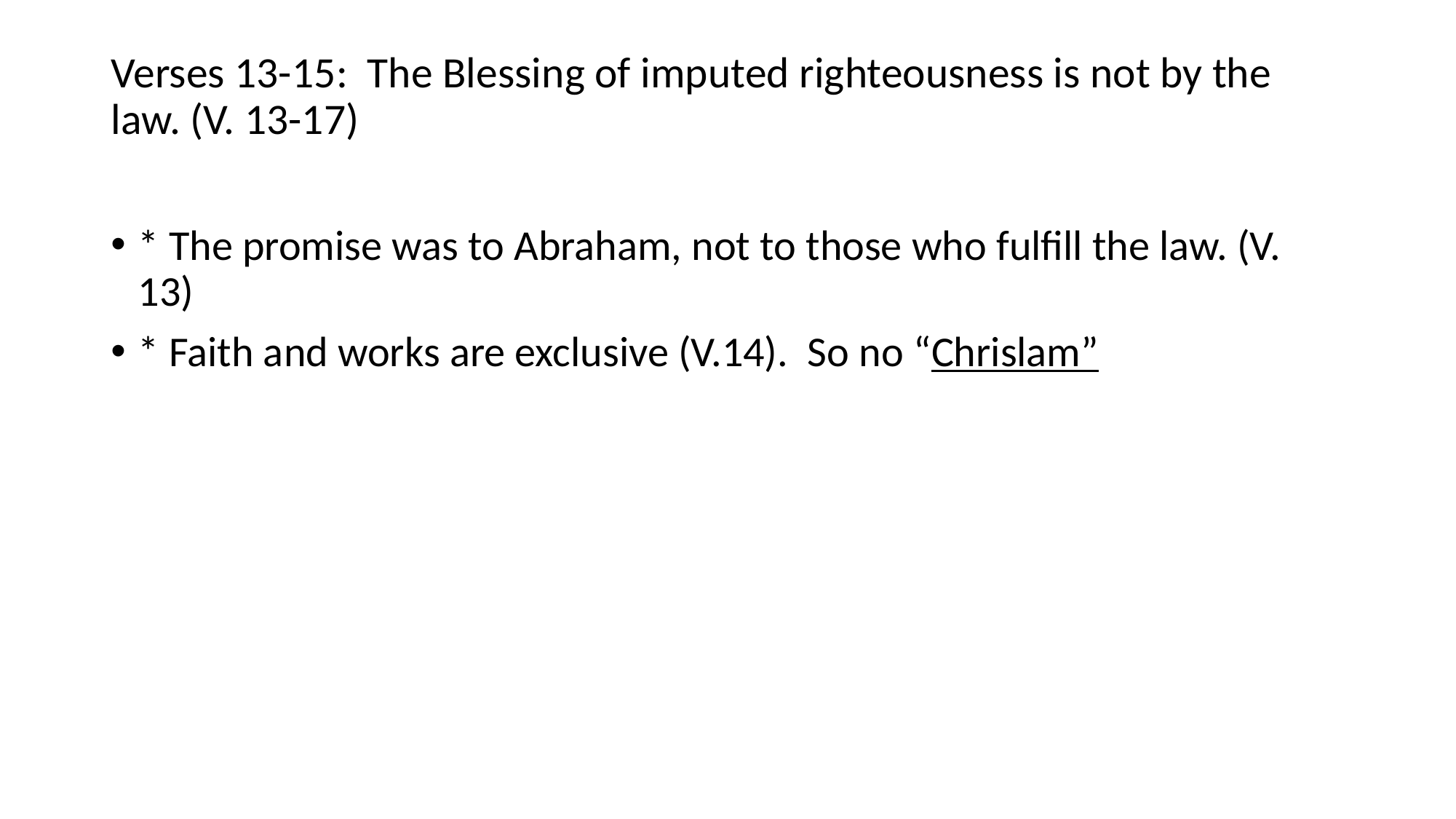

# Verses 13-15:  The Blessing of imputed righteousness is not by the law. (V. 13-17)
* The promise was to Abraham, not to those who fulfill the law. (V. 13)
* Faith and works are exclusive (V.14).  So no “Chrislam”